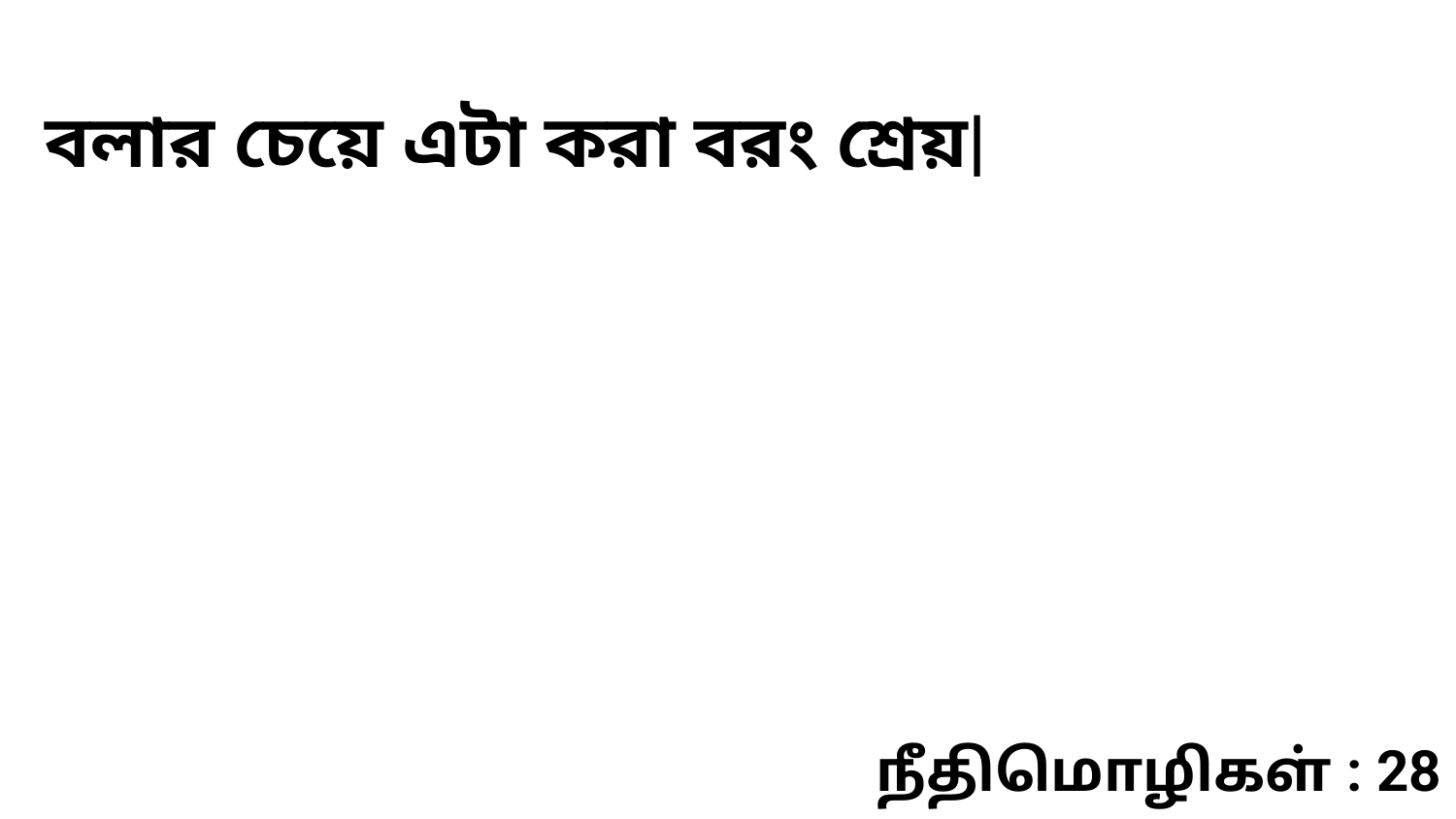

বলার চেয়ে এটা করা বরং শ্রেয়|
நீதிமொழிகள் : 28